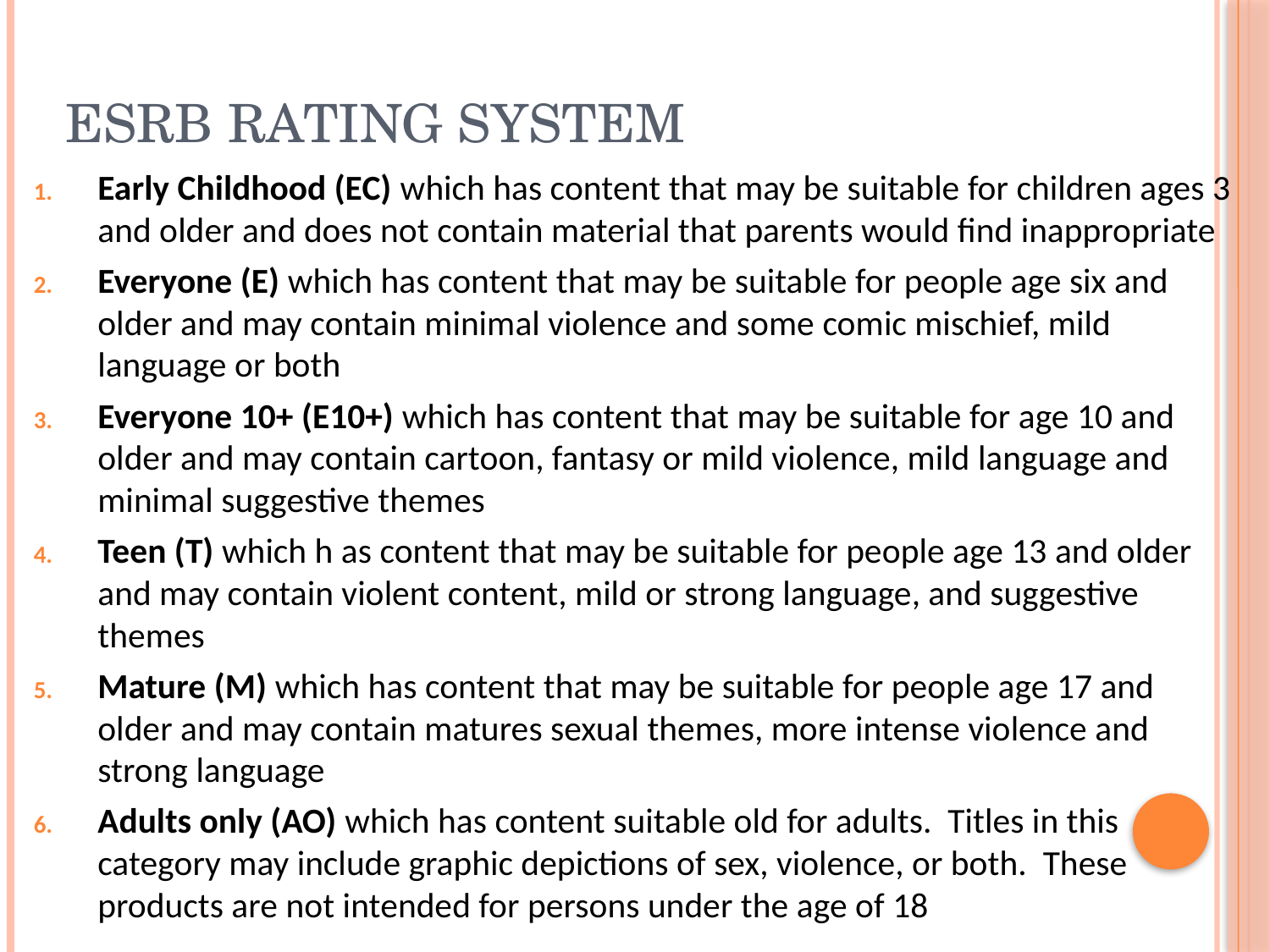

# ESRB Rating System
Early Childhood (EC) which has content that may be suitable for children ages 3 and older and does not contain material that parents would find inappropriate
Everyone (E) which has content that may be suitable for people age six and older and may contain minimal violence and some comic mischief, mild language or both
Everyone 10+ (E10+) which has content that may be suitable for age 10 and older and may contain cartoon, fantasy or mild violence, mild language and minimal suggestive themes
Teen (T) which h as content that may be suitable for people age 13 and older and may contain violent content, mild or strong language, and suggestive themes
Mature (M) which has content that may be suitable for people age 17 and older and may contain matures sexual themes, more intense violence and strong language
Adults only (AO) which has content suitable old for adults.  Titles in this category may include graphic depictions of sex, violence, or both.  These products are not intended for persons under the age of 18